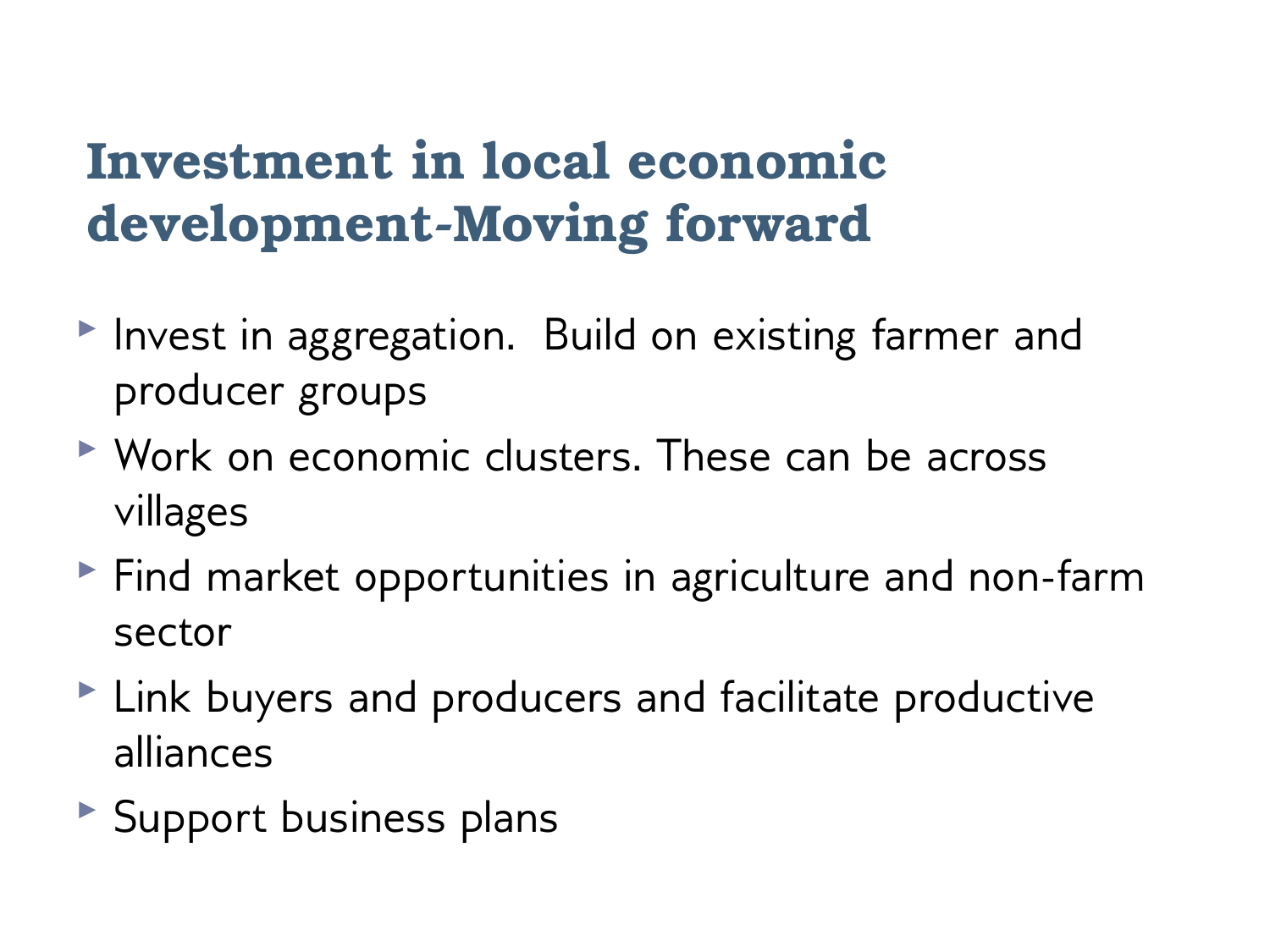

# Investment in local economic development-Moving forward

Invest in aggregation.  Build on existing farmer and producer groups
Work on economic clusters. These can be across villages
Find market opportunities in agriculture and non-farm sector
Link buyers and producers and facilitate productive alliances
Support business plans